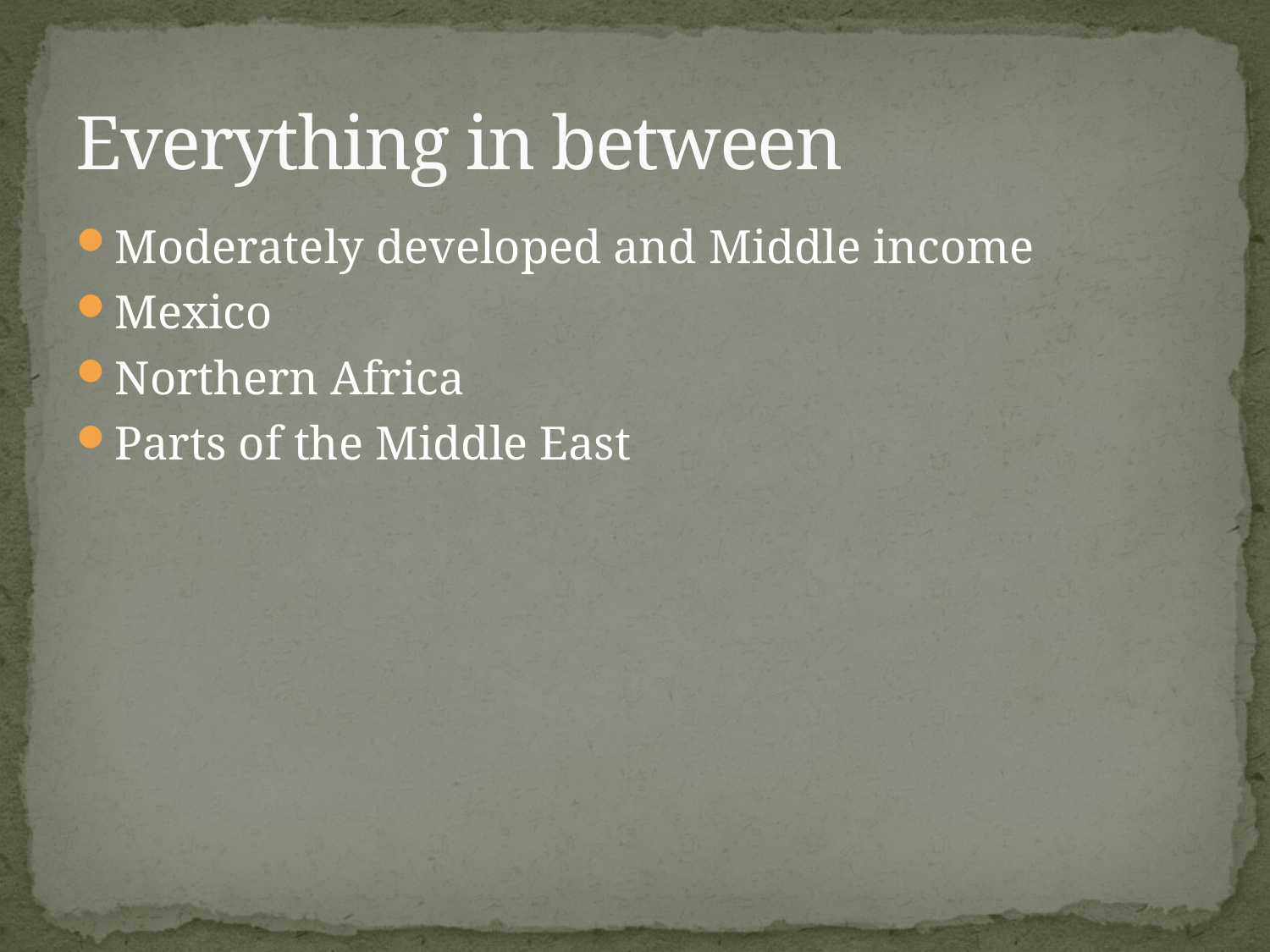

# Everything in between
Moderately developed and Middle income
Mexico
Northern Africa
Parts of the Middle East